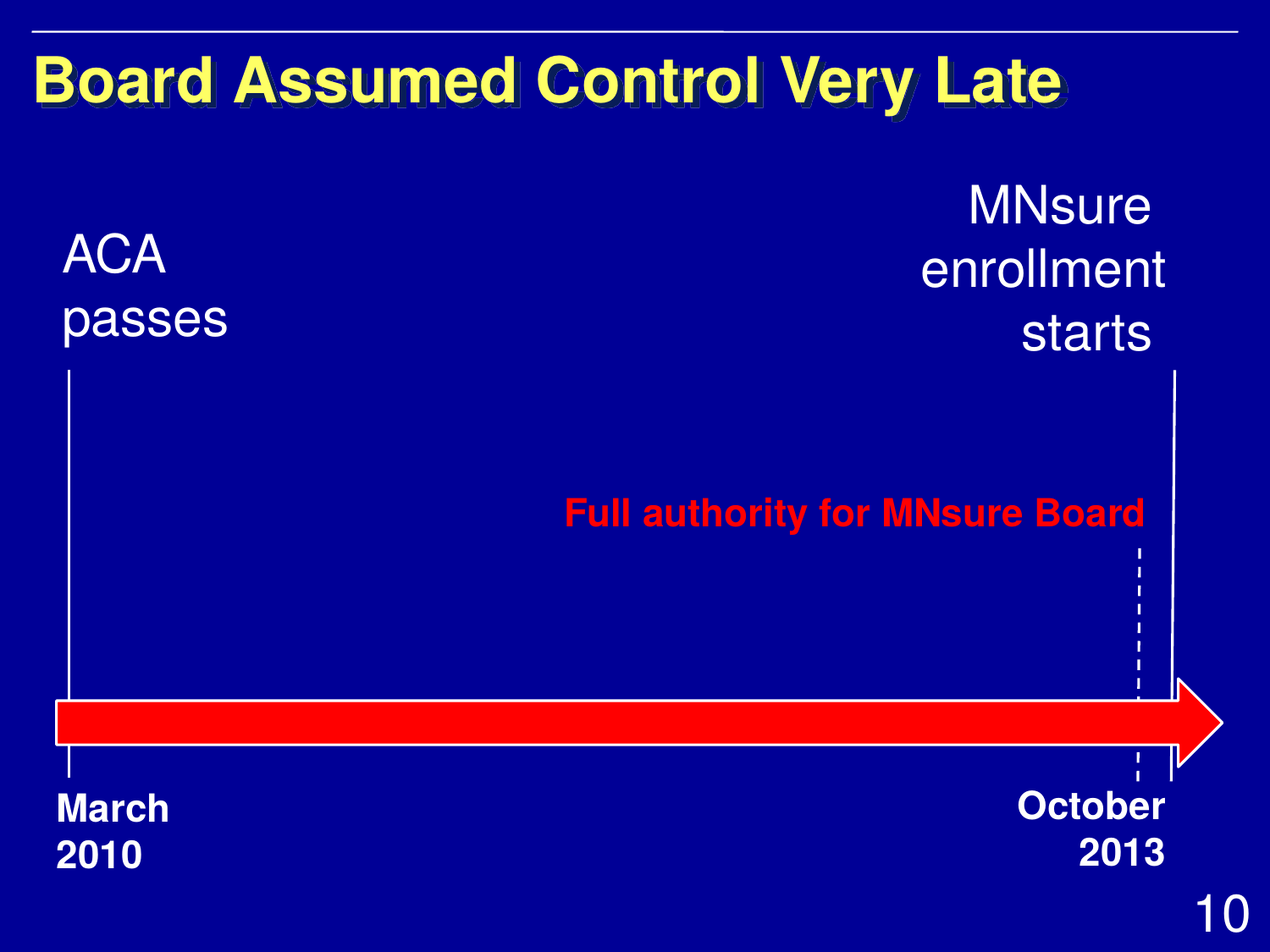

# Board Assumed Control Very Late
MNsure  enrollment starts
ACA passes

Full authority for MNsure Board

October 2013
March 2010
10